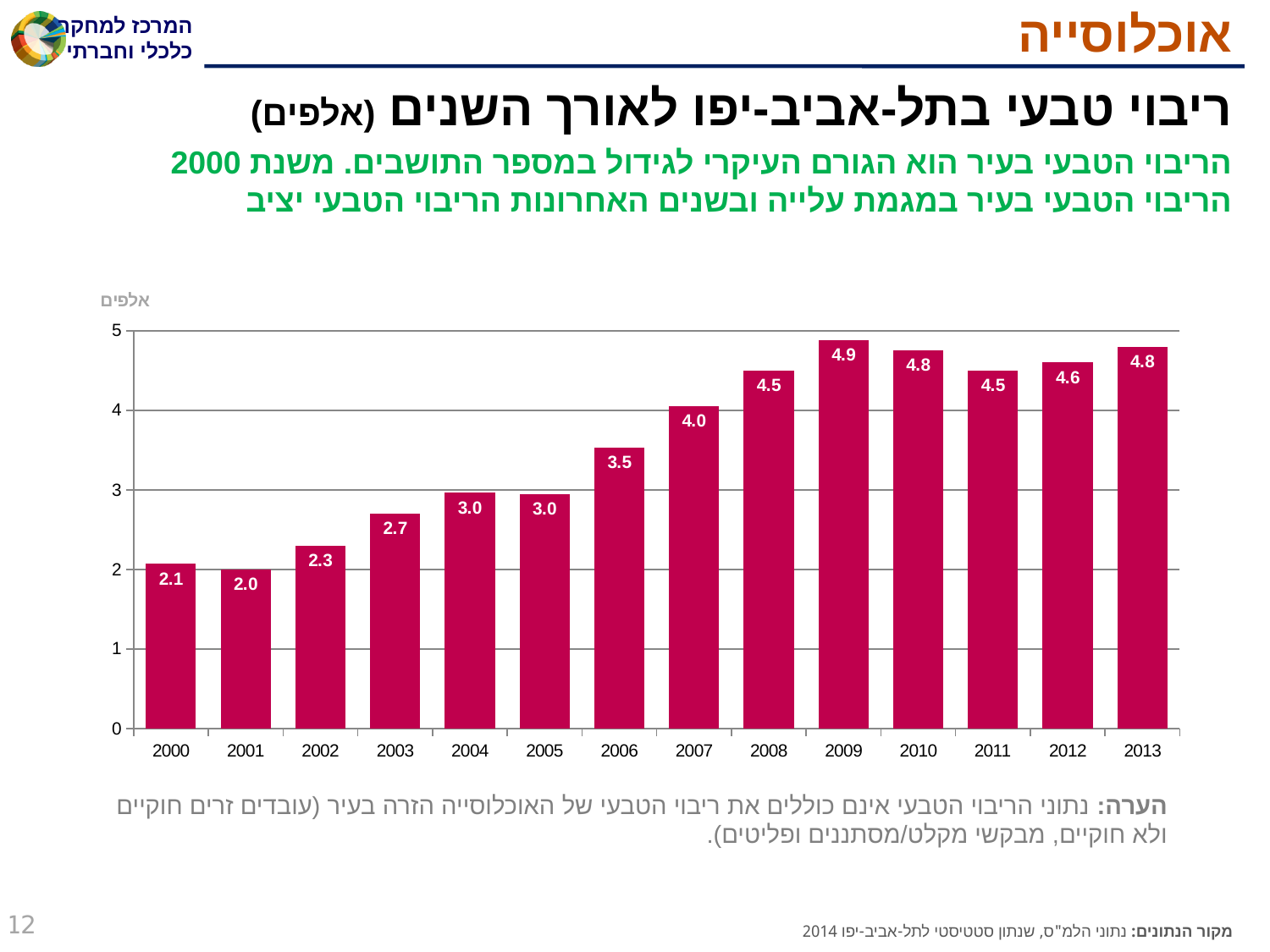

# אוכלוסייה
ריבוי טבעי בתל-אביב-יפו לאורך השנים (אלפים)
הריבוי הטבעי בעיר הוא הגורם העיקרי לגידול במספר התושבים. משנת 2000 הריבוי הטבעי בעיר במגמת עלייה ובשנים האחרונות הריבוי הטבעי יציב

### Chart

| Category | ריבוי טבעי |
|---|---|
| 2000 | 2.067 |
| 2001 | 2.0 |
| 2002 | 2.3 |
| 2003 | 2.705 |
| 2004 | 2.963 |
| 2005 | 2.95 |
| 2006 | 3.527 |
| 2007 | 4.048 |
| 2008 | 4.498 |
| 2009 | 4.884 |
| 2010 | 4.751 |
| 2011 | 4.5 |
| 2012 | 4.6 |
| 2013 | 4.8 |
הערה: נתוני הריבוי הטבעי אינם כוללים את ריבוי הטבעי של האוכלוסייה הזרה בעיר (עובדים זרים חוקיים ולא חוקיים, מבקשי מקלט/מסתננים ופליטים).
12
מקור הנתונים: נתוני הלמ"ס, שנתון סטטיסטי לתל-אביב-יפו 2014